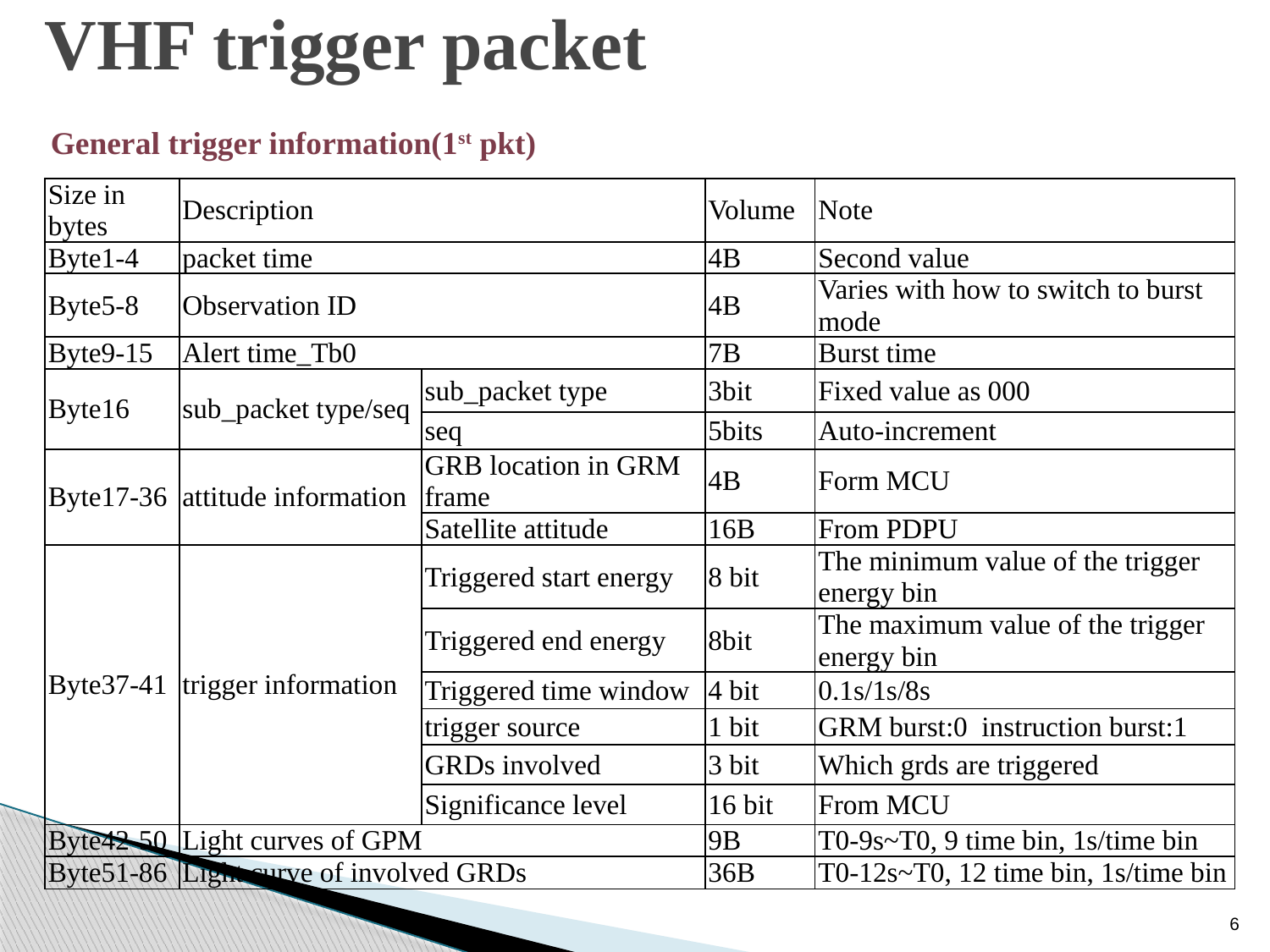

VHF trigger packet
General trigger information(1st pkt)
| Size in bytes | Description |  | Volume | Note |
| --- | --- | --- | --- | --- |
| Byte1-4 | packet time |  | 4B | Second value |
| Byte5-8 | Observation ID |  | 4B | Varies with how to switch to burst mode |
| Byte9-15 | Alert time\_Tb0 |  | 7B | Burst time |
| Byte16 | sub\_packet type/seq | sub\_packet type | 3bit | Fixed value as 000 |
|  |  | seq | 5bits | Auto-increment |
| Byte17-36 | attitude information | GRB location in GRM frame | 4B | Form MCU |
|  |  | Satellite attitude | 16B | From PDPU |
| Byte37-41 | trigger information | Triggered start energy | 8 bit | The minimum value of the trigger energy bin |
|  |  | Triggered end energy | 8bit | The maximum value of the trigger energy bin |
|  |  | Triggered time window | 4 bit | 0.1s/1s/8s |
|  |  | trigger source | 1 bit | GRM burst:0 instruction burst:1 |
|  |  | GRDs involved | 3 bit | Which grds are triggered |
|  |  | Significance level | 16 bit | From MCU |
| Byte42-50 | Light curves of GPM |  | 9B | T0-9s~T0, 9 time bin, 1s/time bin |
| Byte51-86 | Light curve of involved GRDs |  | 36B | T0-12s~T0, 12 time bin, 1s/time bin |
6